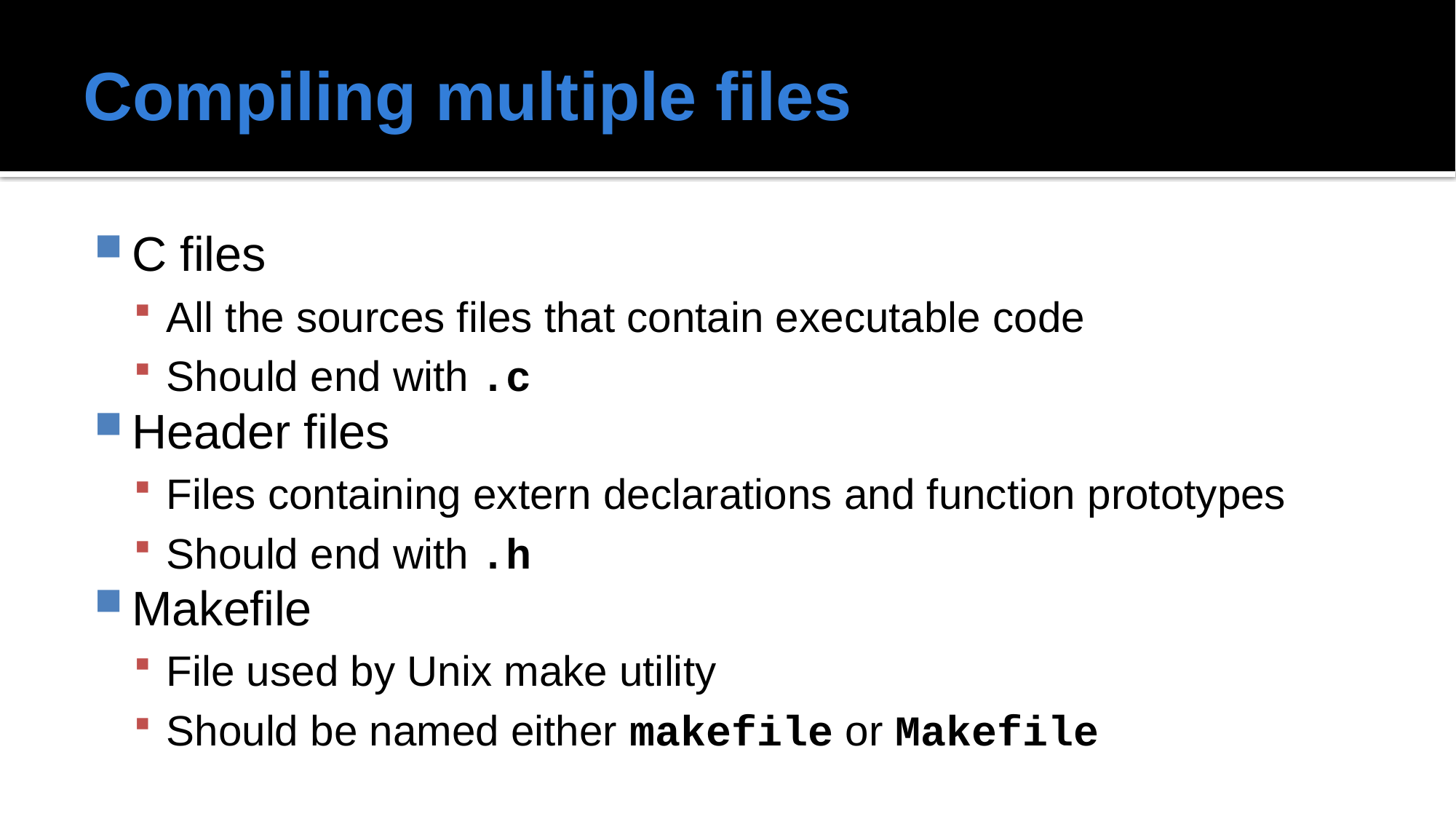

# Compiling multiple files
C files
All the sources files that contain executable code
Should end with .c
Header files
Files containing extern declarations and function prototypes
Should end with .h
Makefile
File used by Unix make utility
Should be named either makefile or Makefile